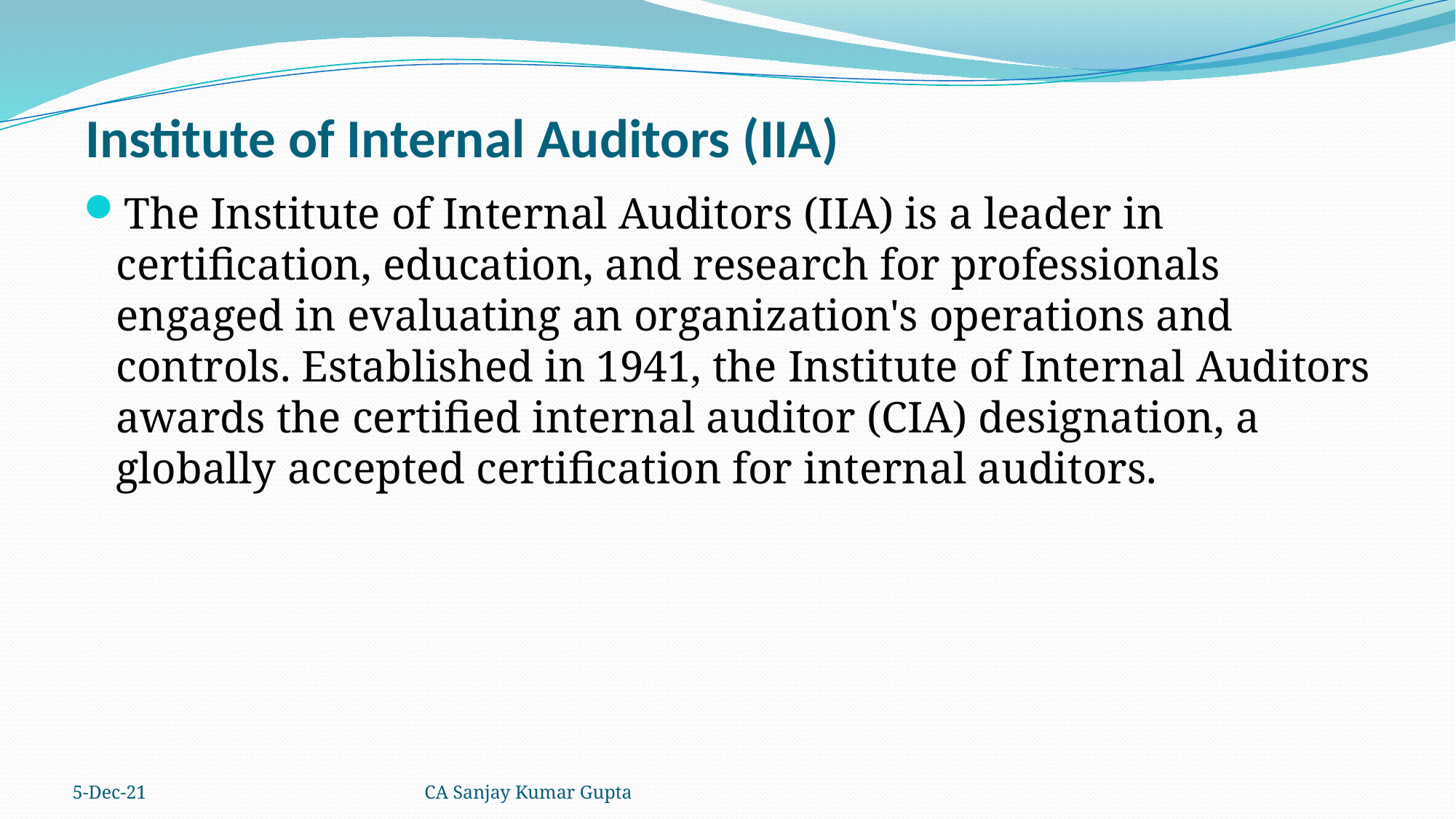

# Institute of Internal Auditors (IIA)
The Institute of Internal Auditors (IIA) is a leader in certification, education, and research for professionals engaged in evaluating an organization's operations and controls. Established in 1941, the Institute of Internal Auditors awards the certified internal auditor (CIA) designation, a globally accepted certification for internal auditors.

5-Dec-21
CA Sanjay Kumar Gupta